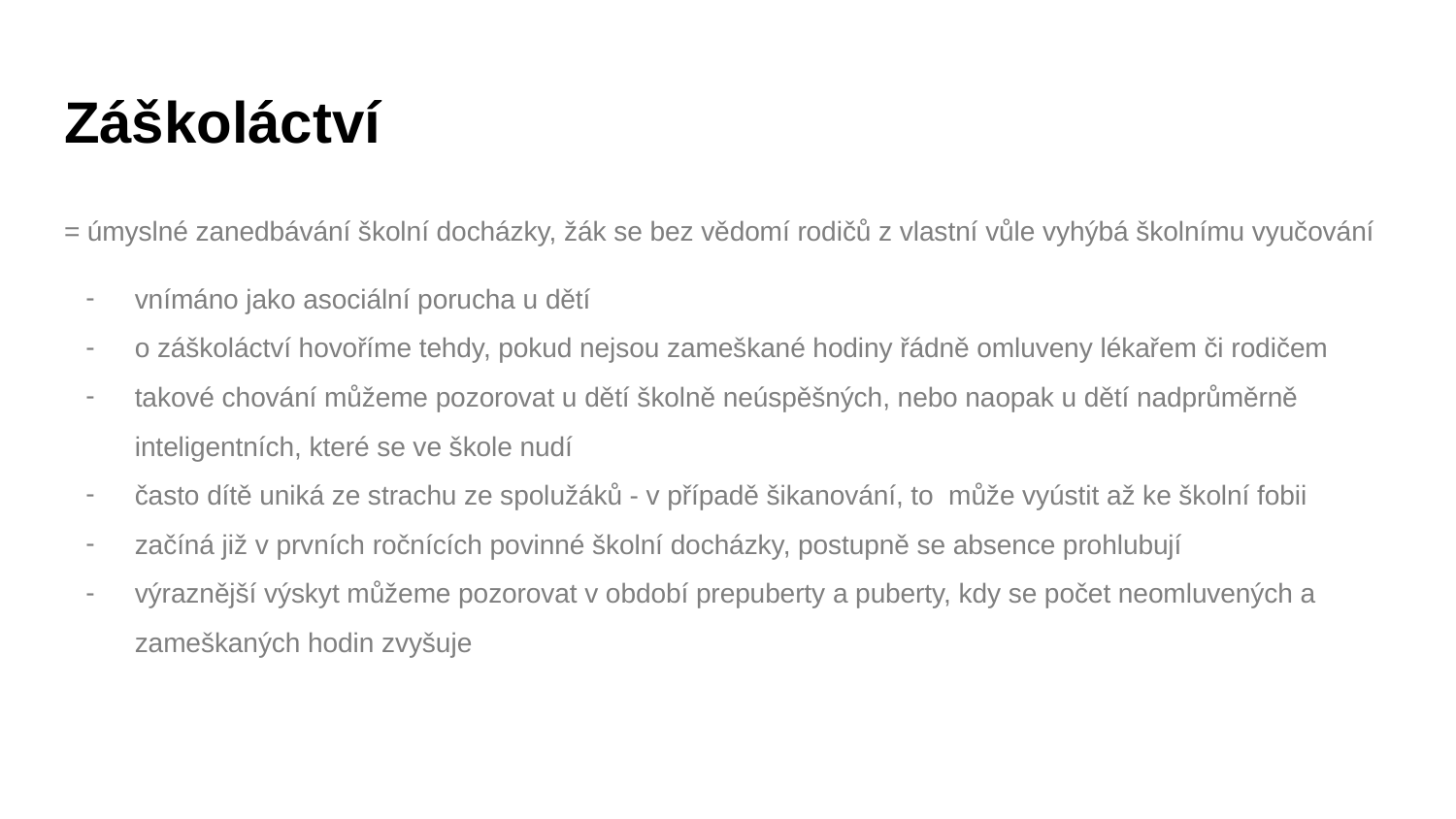

# Záškoláctví
= úmyslné zanedbávání školní docházky, žák se bez vědomí rodičů z vlastní vůle vyhýbá školnímu vyučování
vnímáno jako asociální porucha u dětí
o záškoláctví hovoříme tehdy, pokud nejsou zameškané hodiny řádně omluveny lékařem či rodičem
takové chování můžeme pozorovat u dětí školně neúspěšných, nebo naopak u dětí nadprůměrně inteligentních, které se ve škole nudí
často dítě uniká ze strachu ze spolužáků - v případě šikanování, to  může vyústit až ke školní fobii
začíná již v prvních ročnících povinné školní docházky, postupně se absence prohlubují
výraznější výskyt můžeme pozorovat v období prepuberty a puberty, kdy se počet neomluvených a zameškaných hodin zvyšuje